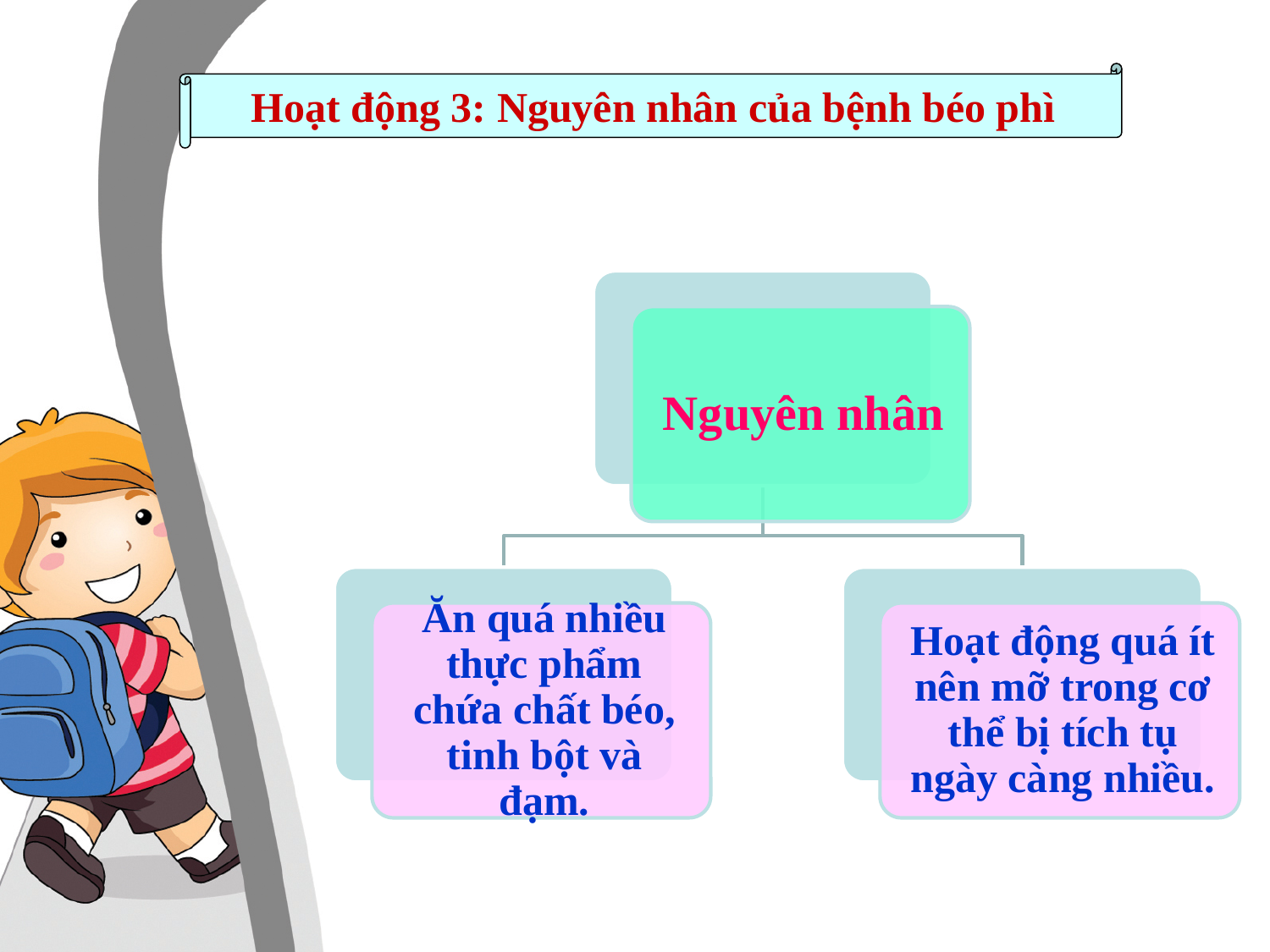

Hoạt động 3: Nguyên nhân của bệnh béo phì
Nguyên nhân
Ăn quá nhiều thực phẩm chứa chất béo, tinh bột và đạm.
Hoạt động quá ít nên mỡ trong cơ thể bị tích tụ ngày càng nhiều.